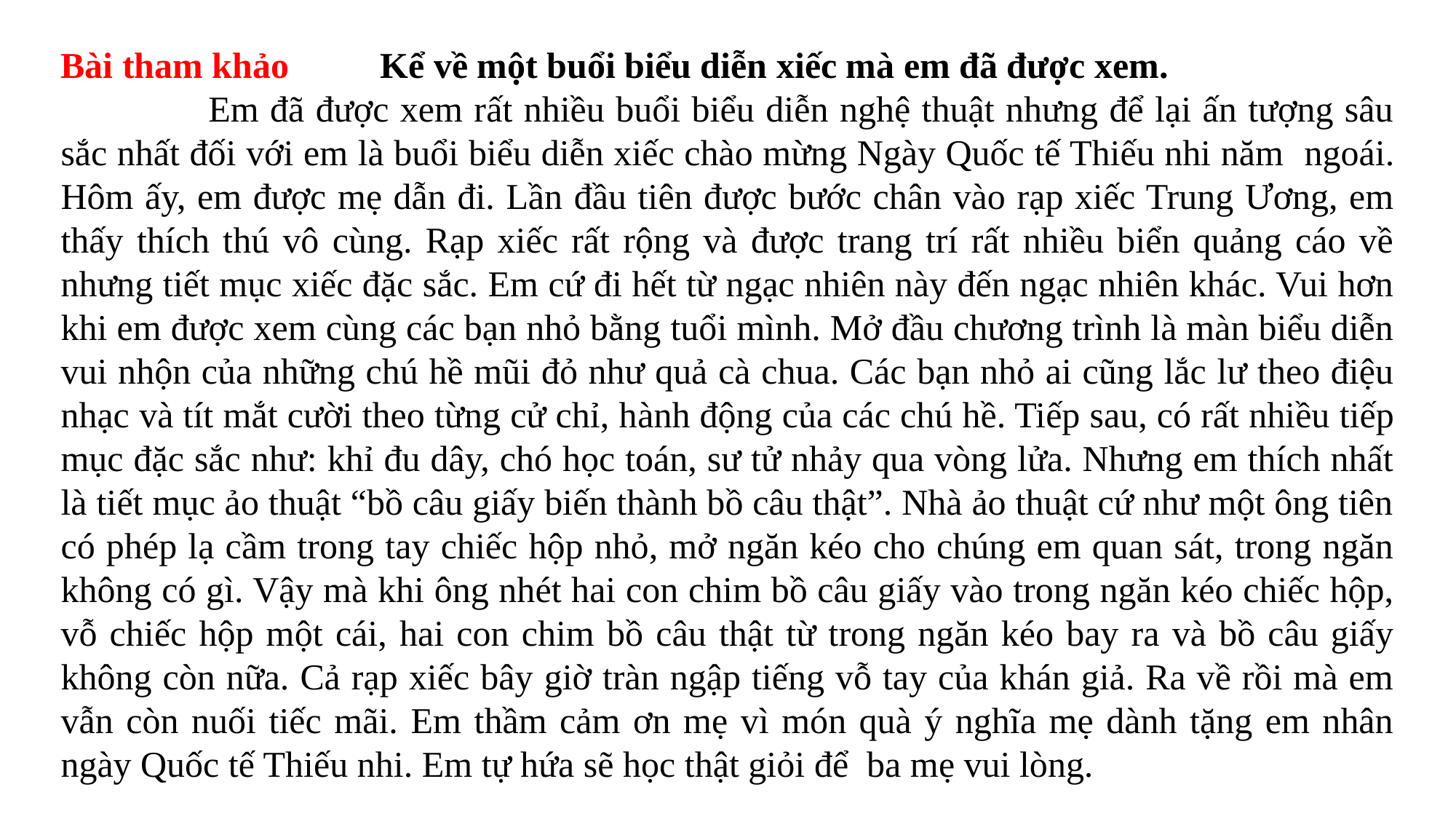

Bài tham khảo          Kể về một buổi biểu diễn xiếc mà em đã được xem.
                Em đã được xem rất nhiều buổi biểu diễn nghệ thuật nhưng để lại ấn tượng sâu sắc nhất đối với em là buổi biểu diễn xiếc chào mừng Ngày Quốc tế Thiếu nhi năm  ngoái. Hôm ấy, em được mẹ dẫn đi. Lần đầu tiên được bước chân vào rạp xiếc Trung Ương, em thấy thích thú vô cùng. Rạp xiếc rất rộng và được trang trí rất nhiều biển quảng cáo về nhưng tiết mục xiếc đặc sắc. Em cứ đi hết từ ngạc nhiên này đến ngạc nhiên khác. Vui hơn khi em được xem cùng các bạn nhỏ bằng tuổi mình. Mở đầu chương trình là màn biểu diễn vui nhộn của những chú hề mũi đỏ như quả cà chua. Các bạn nhỏ ai cũng lắc lư theo điệu nhạc và tít mắt cười theo từng cử chỉ, hành động của các chú hề. Tiếp sau, có rất nhiều tiếp mục đặc sắc như: khỉ đu dây, chó học toán, sư tử nhảy qua vòng lửa. Nhưng em thích nhất là tiết mục ảo thuật “bồ câu giấy biến thành bồ câu thật”. Nhà ảo thuật cứ như một ông tiên có phép lạ cầm trong tay chiếc hộp nhỏ, mở ngăn kéo cho chúng em quan sát, trong ngăn không có gì. Vậy mà khi ông nhét hai con chim bồ câu giấy vào trong ngăn kéo chiếc hộp, vỗ chiếc hộp một cái, hai con chim bồ câu thật từ trong ngăn kéo bay ra và bồ câu giấy không còn nữa. Cả rạp xiếc bây giờ tràn ngập tiếng vỗ tay của khán giả. Ra về rồi mà em vẫn còn nuối tiếc mãi. Em thầm cảm ơn mẹ vì món quà ý nghĩa mẹ dành tặng em nhân ngày Quốc tế Thiếu nhi. Em tự hứa sẽ học thật giỏi để  ba mẹ vui lòng.